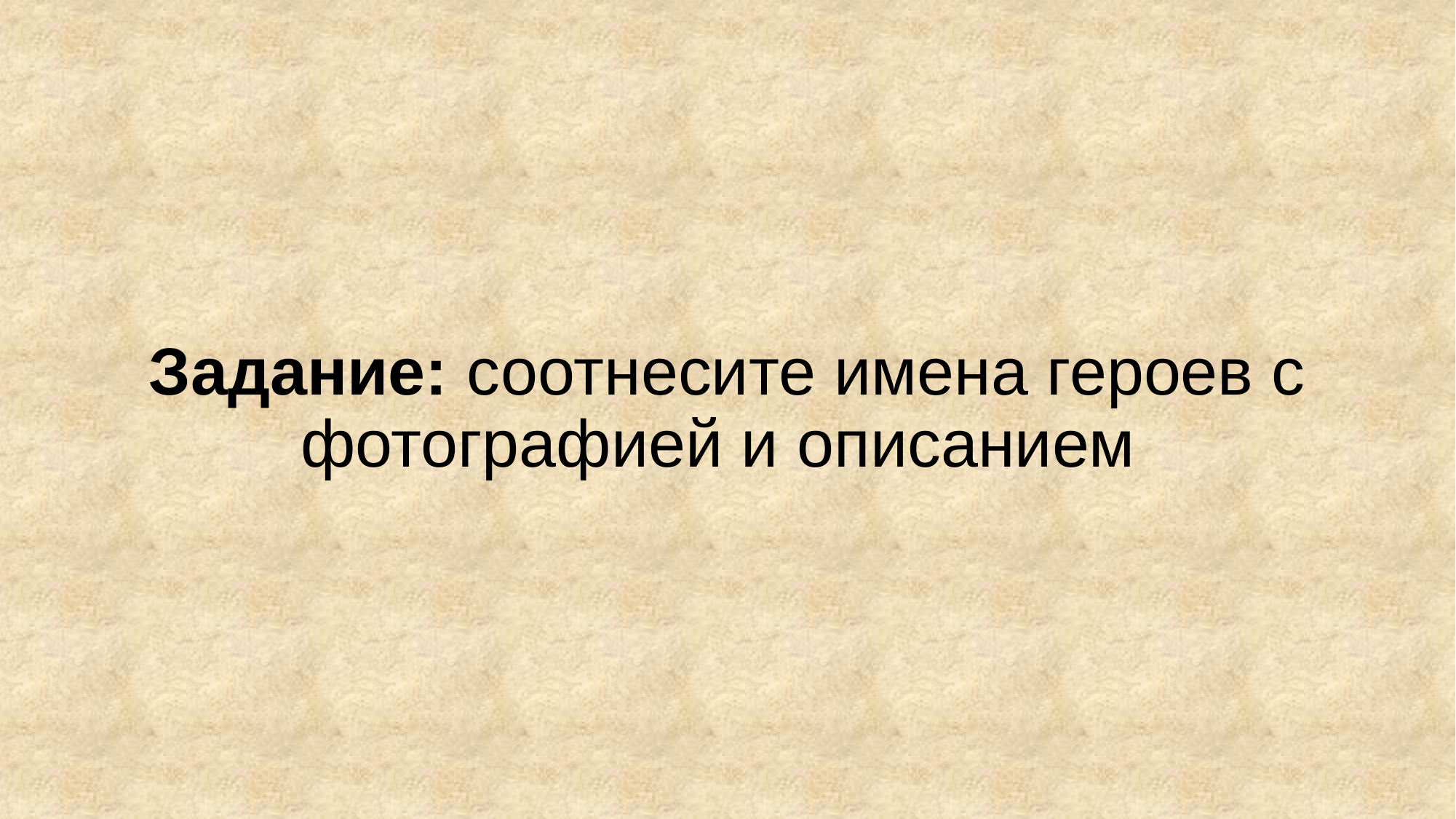

# Задание: соотнесите имена героев с фотографией и описанием